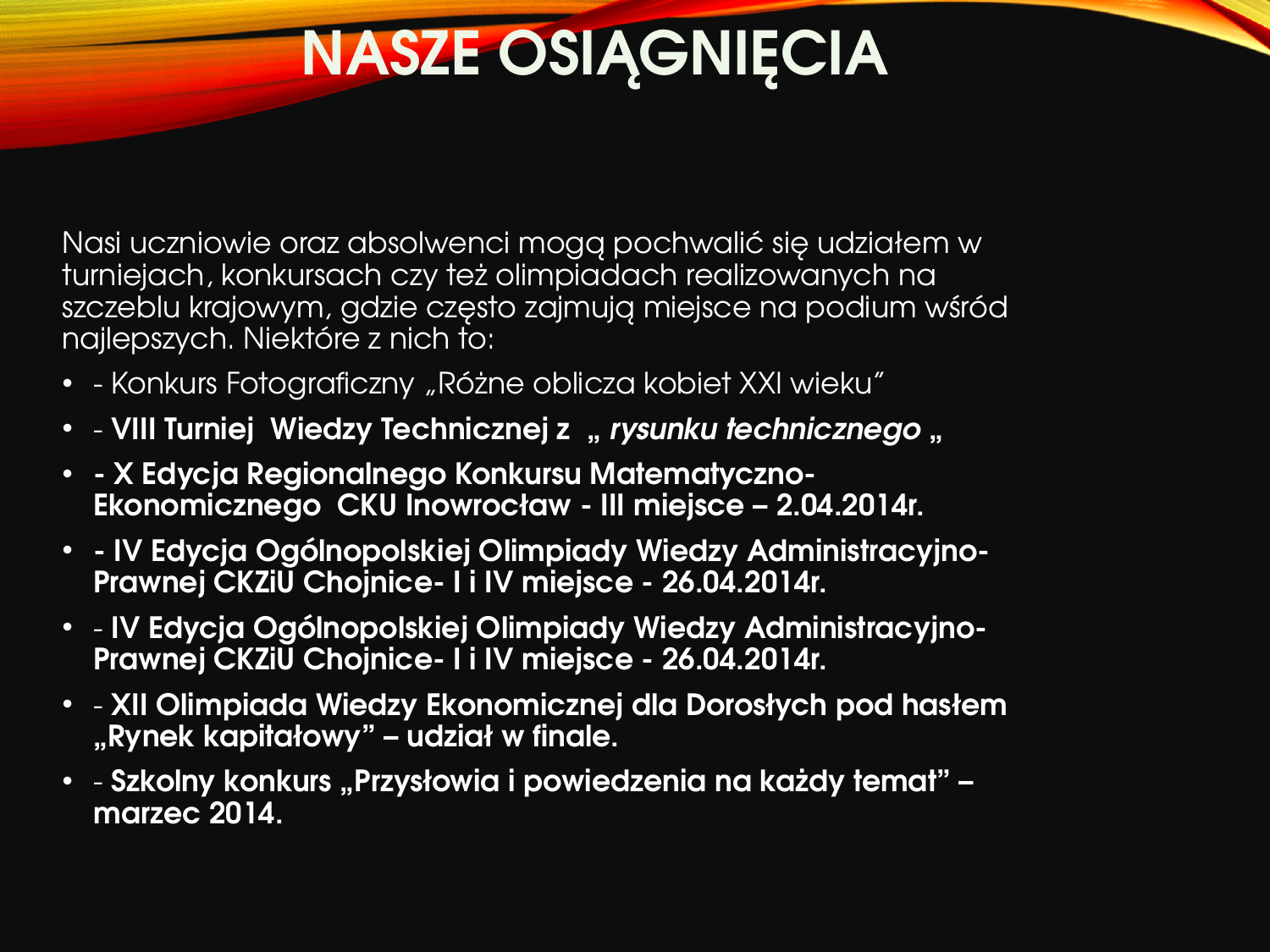

Nasze osiągnięcia
Nasi uczniowie oraz absolwenci mogą pochwalić się udziałem w turniejach, konkursach czy też olimpiadach realizowanych na szczeblu krajowym, gdzie często zajmują miejsce na podium wśród najlepszych. Niektóre z nich to:
- Konkurs Fotograficzny „Różne oblicza kobiet XXI wieku”
- VIII Turniej  Wiedzy Technicznej z  „ rysunku technicznego „
- X Edycja Regionalnego Konkursu Matematyczno- Ekonomicznego  CKU Inowrocław - III miejsce – 2.04.2014r.
- IV Edycja Ogólnopolskiej Olimpiady Wiedzy Administracyjno- Prawnej CKZiU Chojnice- I i IV miejsce - 26.04.2014r.
- IV Edycja Ogólnopolskiej Olimpiady Wiedzy Administracyjno- Prawnej CKZiU Chojnice- I i IV miejsce - 26.04.2014r.
- XII Olimpiada Wiedzy Ekonomicznej dla Dorosłych pod hasłem „Rynek kapitałowy” – udział w finale.
- Szkolny konkurs „Przysłowia i powiedzenia na każdy temat” – marzec 2014.